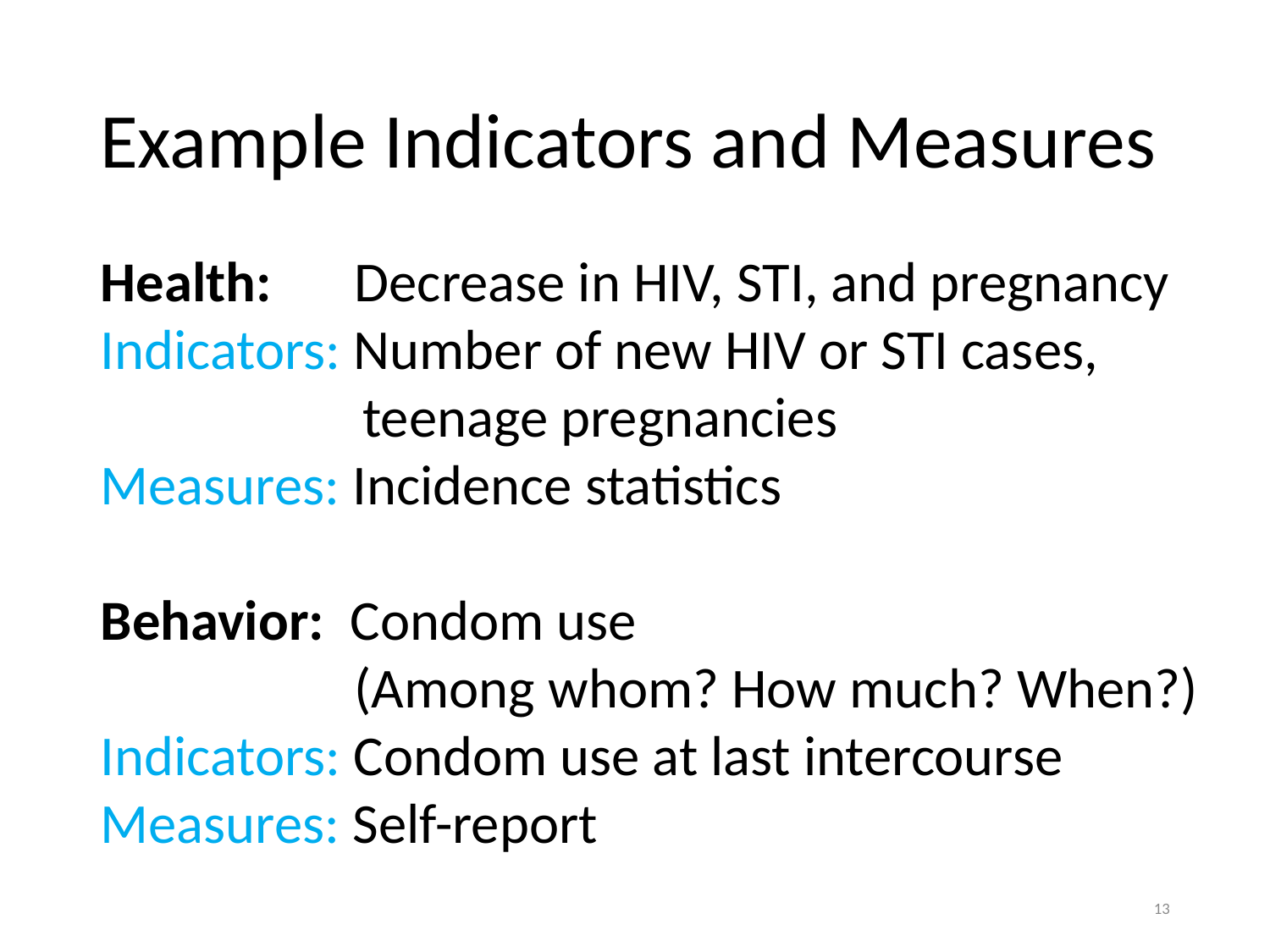

# Example Indicators and Measures
Health:	Decrease in HIV, STI, and pregnancy
Indicators: Number of new HIV or STI cases, teenage pregnancies
Measures: Incidence statistics

Behavior:  Condom use
	(Among whom? How much? When?)
Indicators: Condom use at last intercourse
Measures: Self-report

13